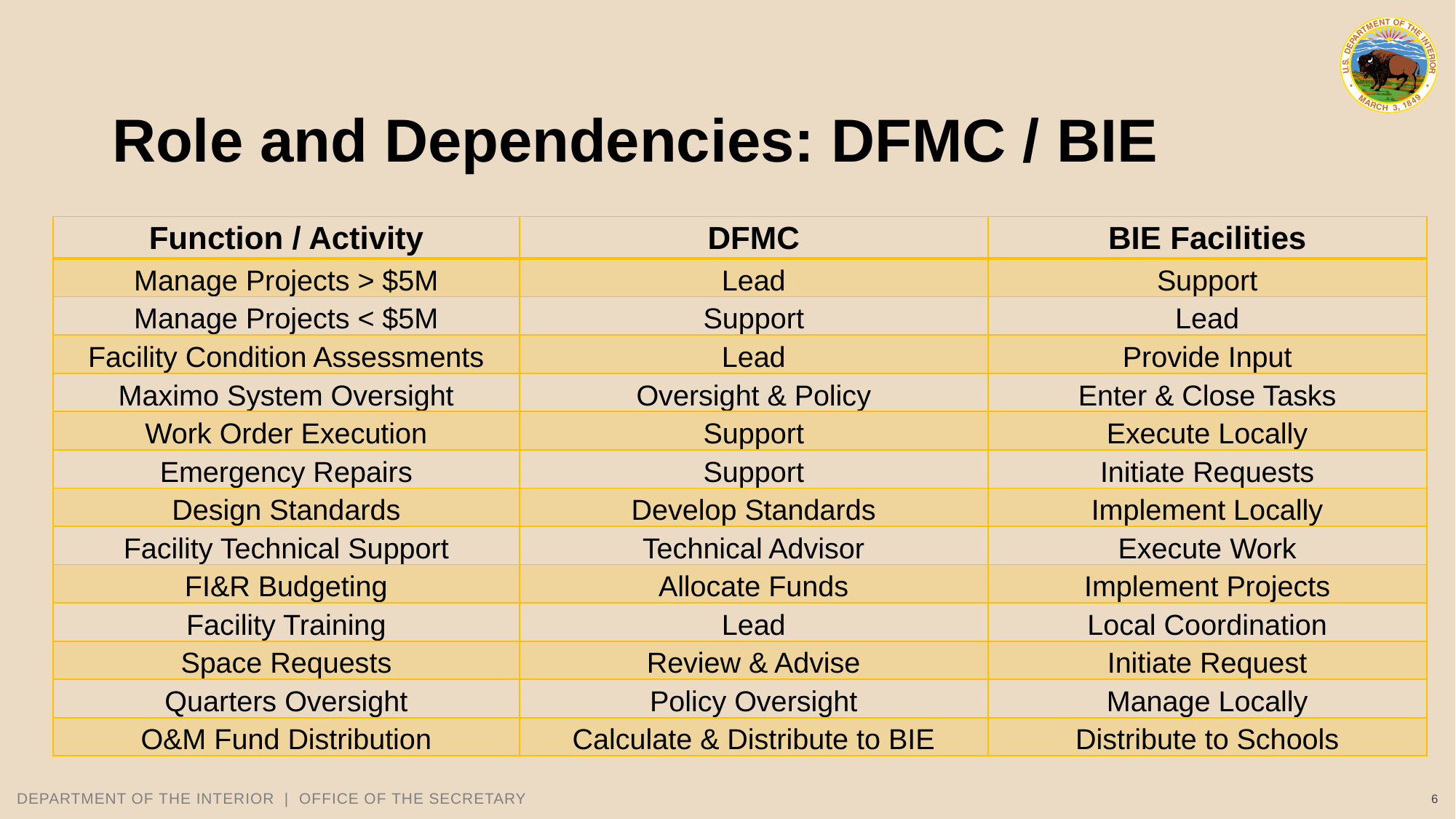

Role and Dependencies: DFMC / BIE
| Function / Activity | DFMC | BIE Facilities |
| --- | --- | --- |
| Manage Projects > $5M | Lead | Support |
| Manage Projects < $5M | Support | Lead |
| Facility Condition Assessments | Lead | Provide Input |
| Maximo System Oversight | Oversight & Policy | Enter & Close Tasks |
| Work Order Execution | Support | Execute Locally |
| Emergency Repairs | Support | Initiate Requests |
| Design Standards | Develop Standards | Implement Locally |
| Facility Technical Support | Technical Advisor | Execute Work |
| FI&R Budgeting | Allocate Funds | Implement Projects |
| Facility Training | Lead | Local Coordination |
| Space Requests | Review & Advise | Initiate Request |
| Quarters Oversight | Policy Oversight | Manage Locally |
| O&M Fund Distribution | Calculate & Distribute to BIE | Distribute to Schools |
6